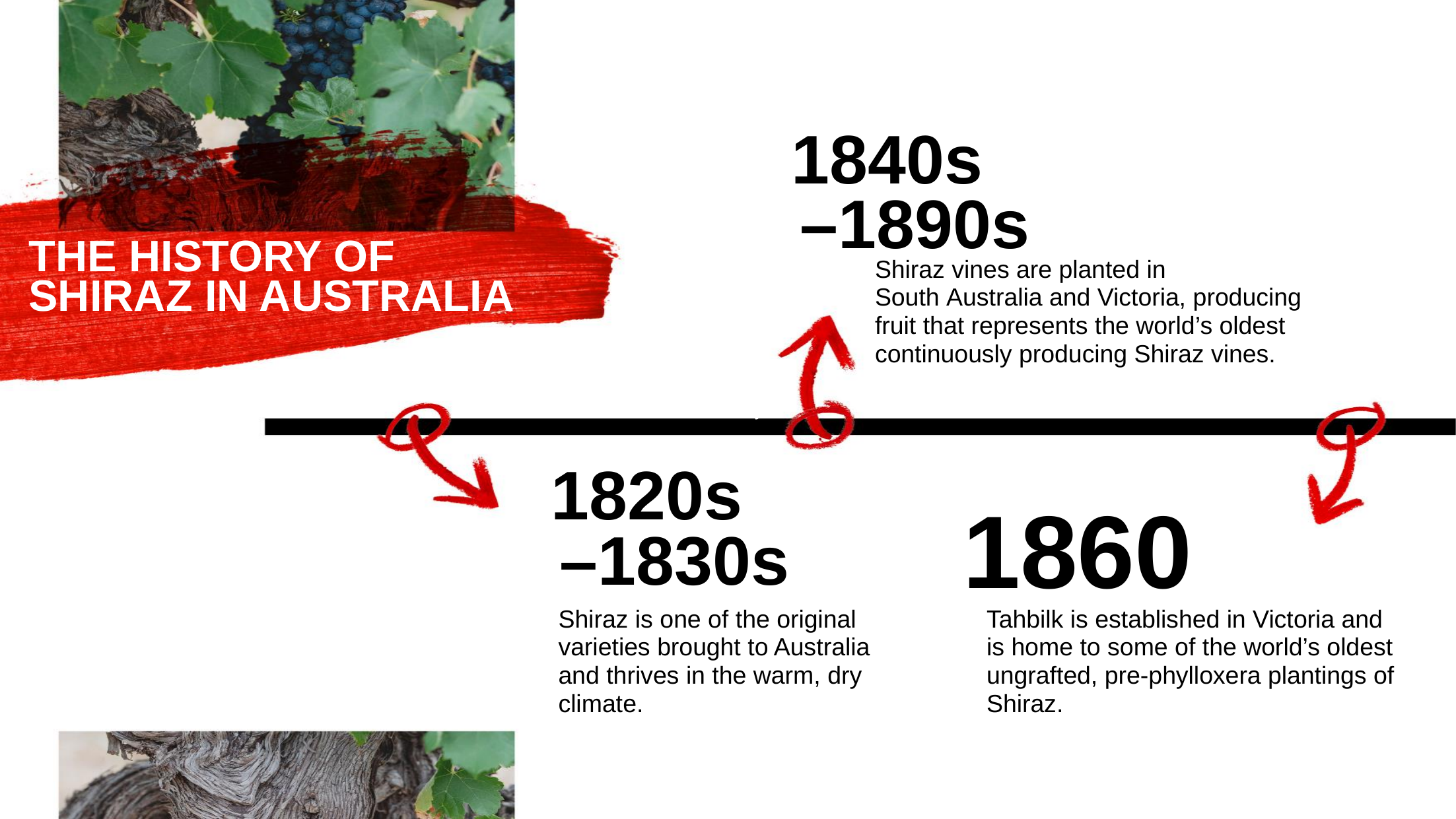

1840s
–1890s
THE HISTORY OF
Shiraz vines are planted in South Australia and Victoria, producing fruit that represents the world’s oldest continuously producing Shiraz vines.
SHIRAZ IN AUSTRALIA

The history
1820s
1860
–1830s
Shiraz is one of the original varieties brought to Australia and thrives in the warm, dry climate.
Tahbilk is established in Victoria and is home to some of the world’s oldest ungrafted, pre‑phylloxera plantings of Shiraz.